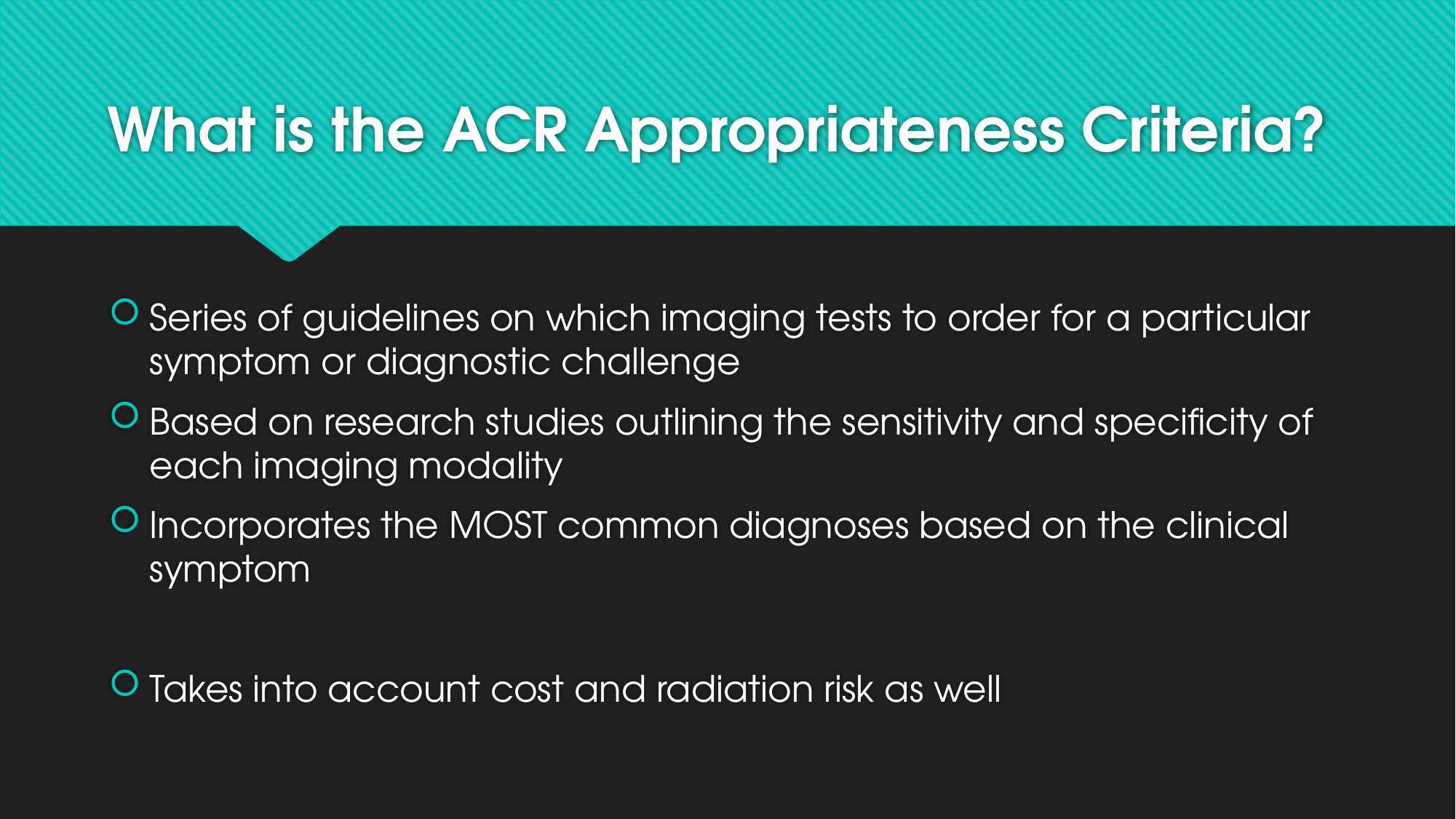

# What is the ACR Appropriateness Criteria?
Series of guidelines on which imaging tests to order for a particular symptom or diagnostic challenge
Based on research studies outlining the sensitivity and specificity of each imaging modality
Incorporates the MOST common diagnoses based on the clinical symptom

Takes into account cost and radiation risk as well